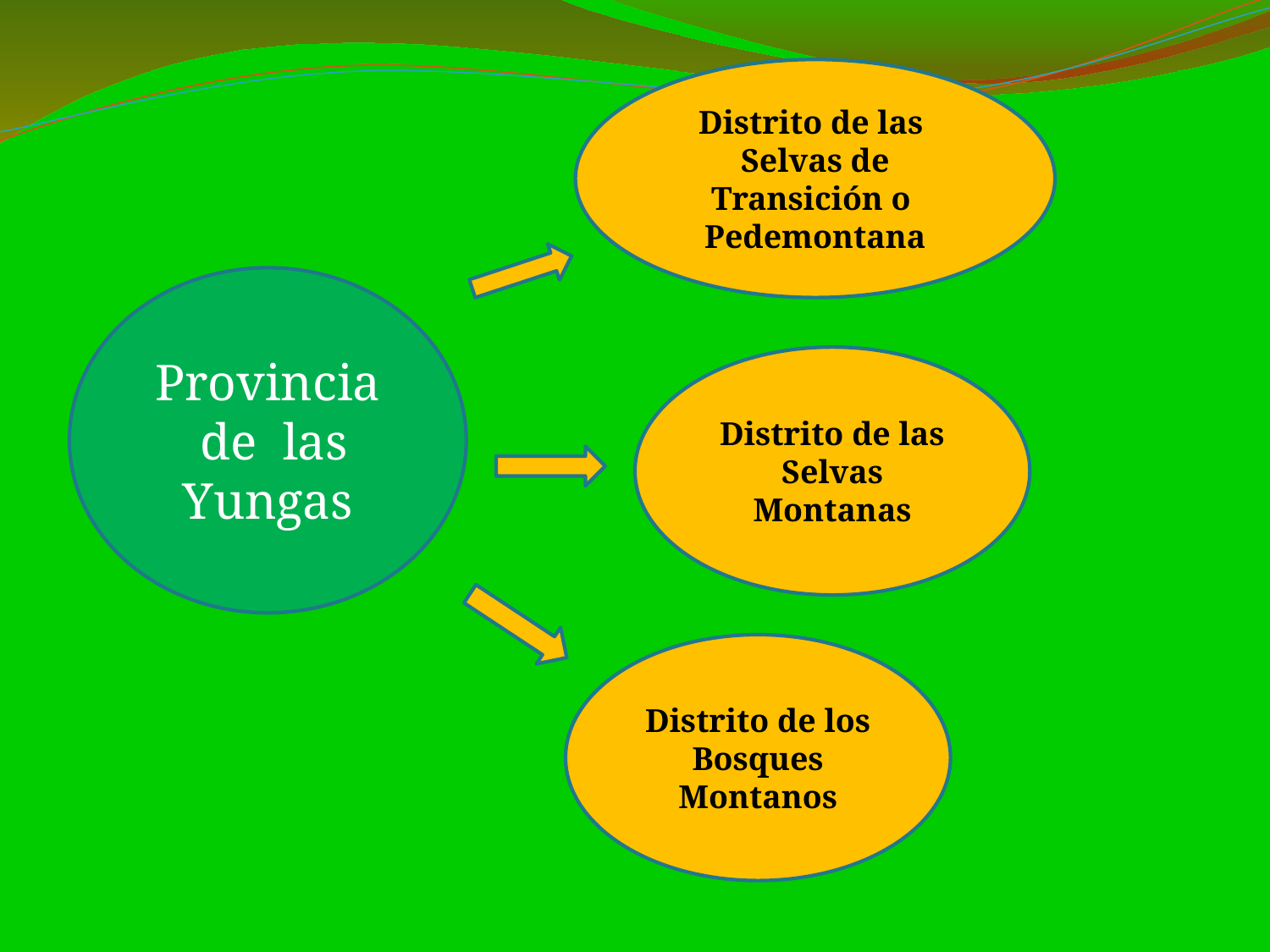

Distrito de las  Selvas de Transición o  Pedemontana

Provincia
 de  las Yungas
Distrito de las Selvas Montanas

Distrito de los Bosques Montanos